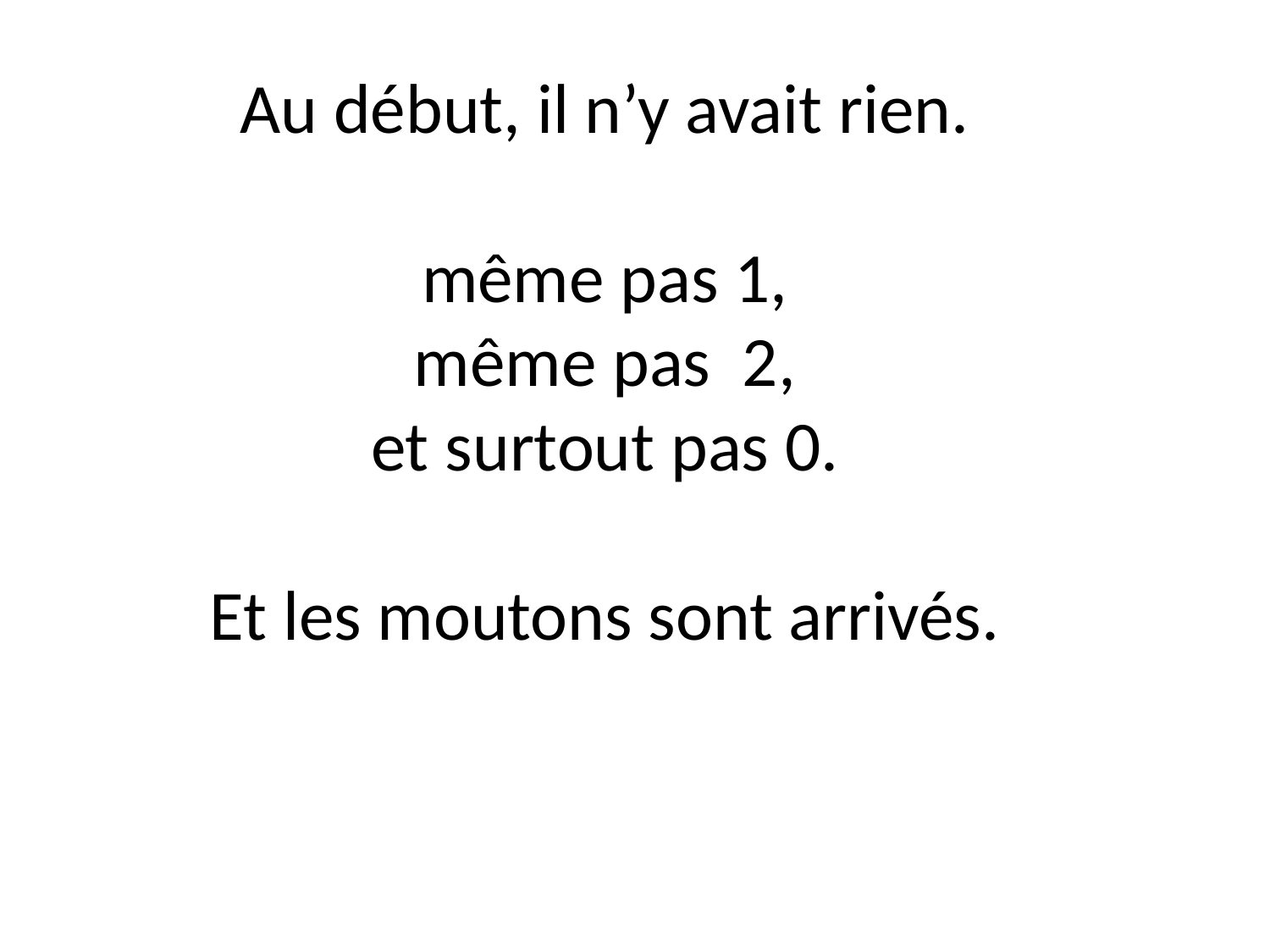

Au début, il n’y avait rien.

même pas 1,
même pas  2,
et surtout pas 0.

Et les moutons sont arrivés.